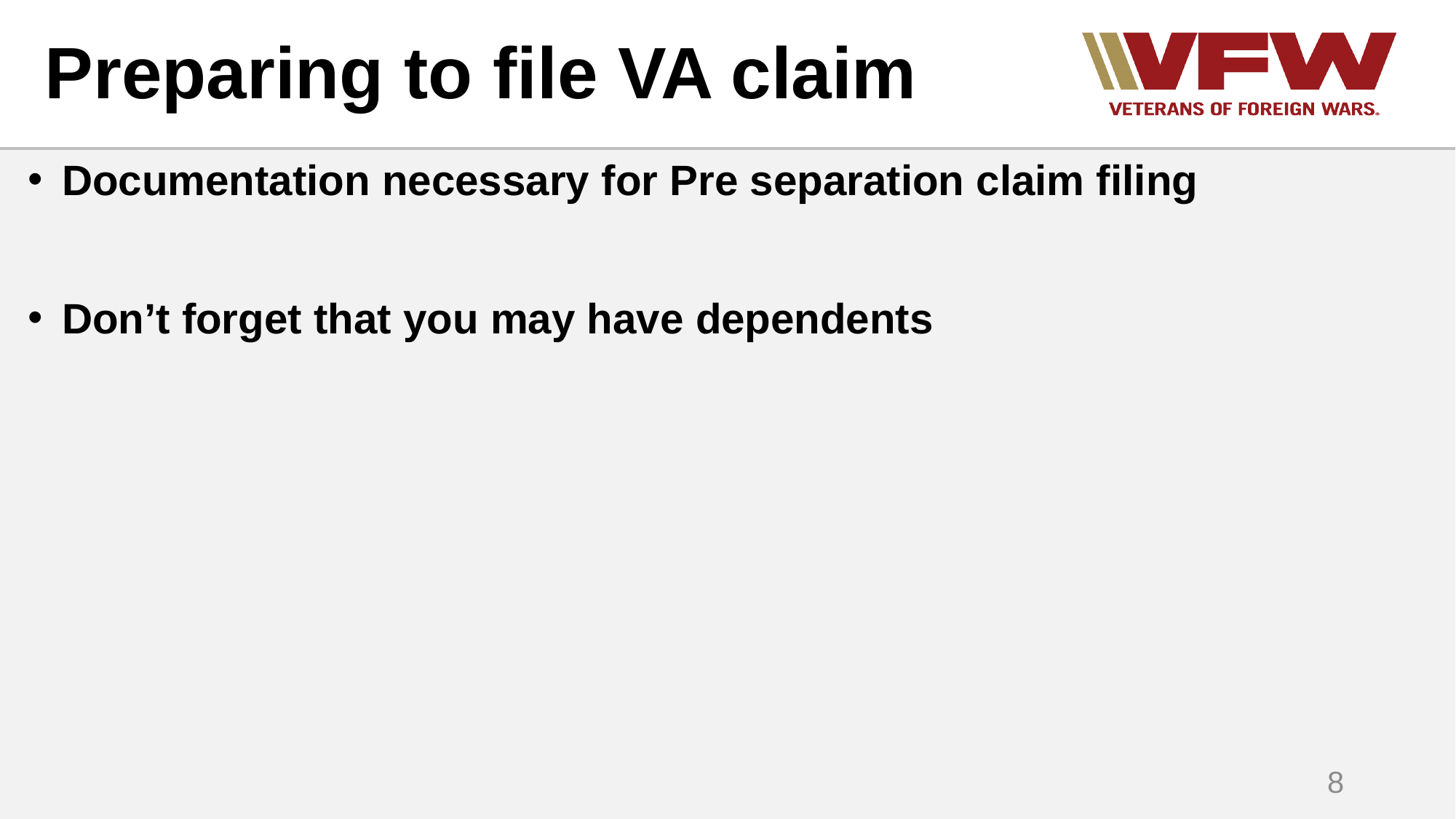

# Preparing to file VA claim
Documentation necessary for Pre separation claim filing

Don’t forget that you may have dependents

8